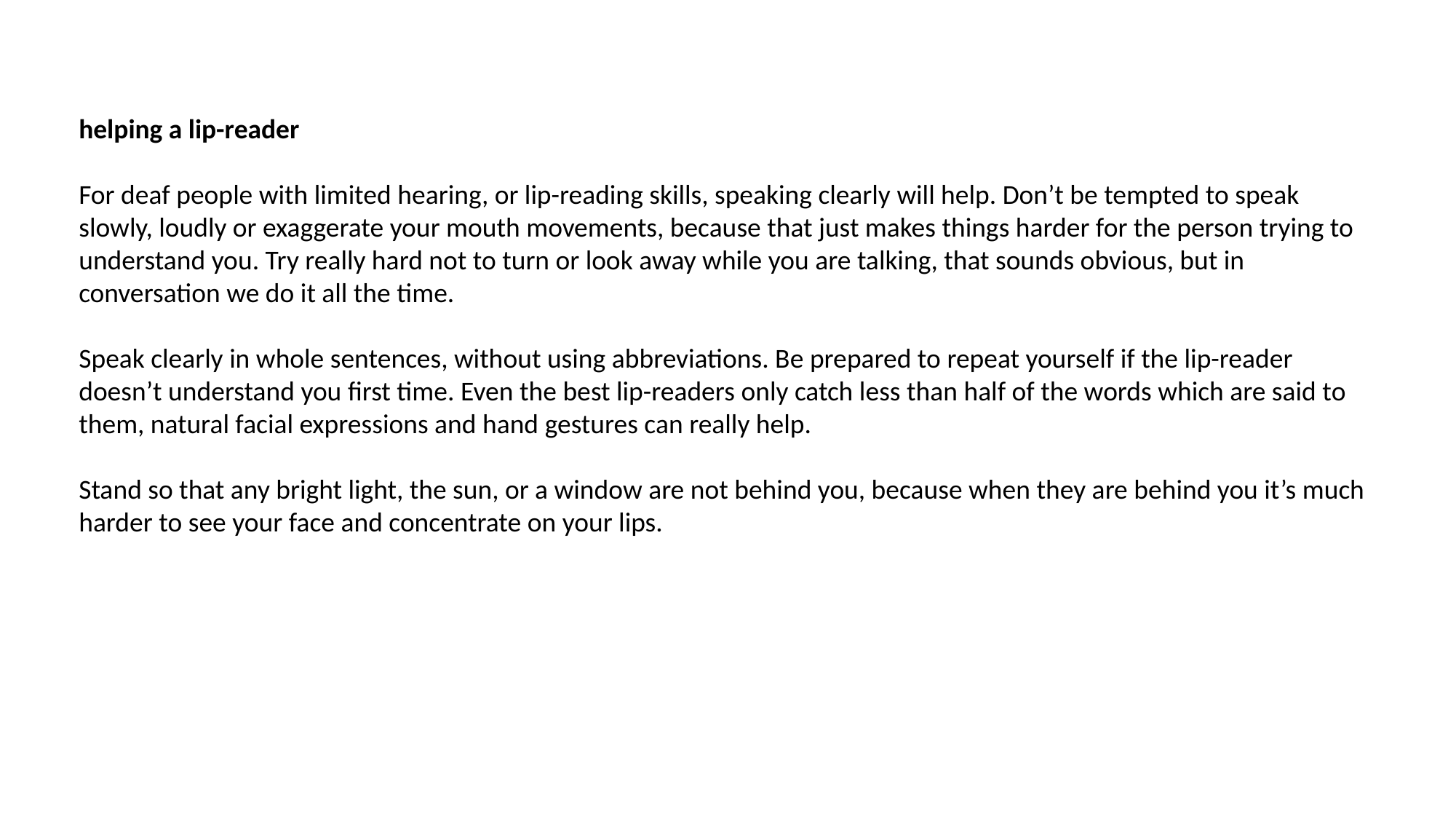

helping a lip-reader

For deaf people with limited hearing, or lip-reading skills, speaking clearly will help. Don’t be tempted to speak slowly, loudly or exaggerate your mouth movements, because that just makes things harder for the person trying to understand you. Try really hard not to turn or look away while you are talking, that sounds obvious, but in conversation we do it all the time.

Speak clearly in whole sentences, without using abbreviations. Be prepared to repeat yourself if the lip-reader doesn’t understand you first time. Even the best lip-readers only catch less than half of the words which are said to them, natural facial expressions and hand gestures can really help.

Stand so that any bright light, the sun, or a window are not behind you, because when they are behind you it’s much harder to see your face and concentrate on your lips.